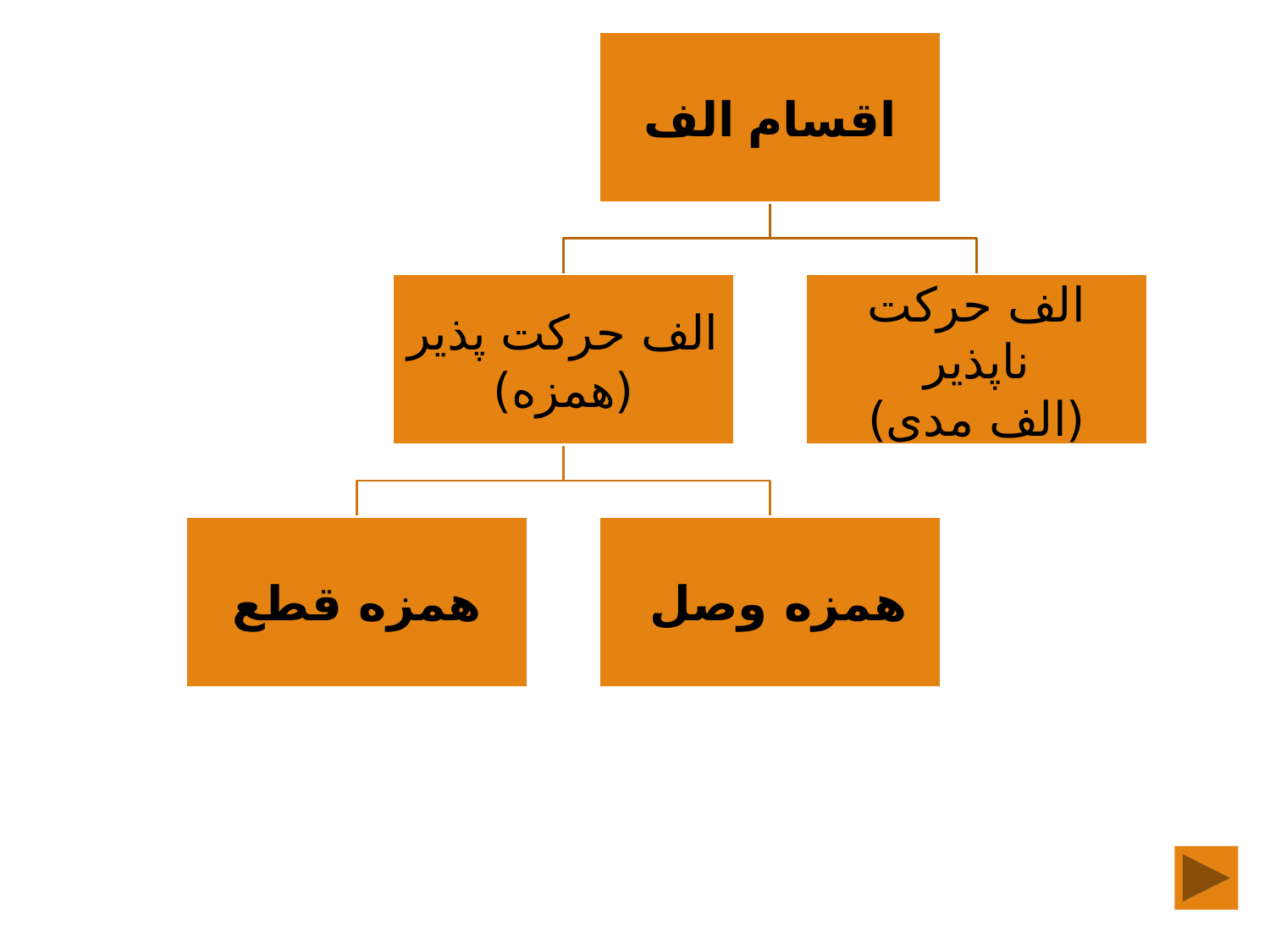

اقسام الف
الف حرکت پذیر
(همزه)
همزه قطع
همزه وصل
الف حرکت ناپذیر
(الف مدی)